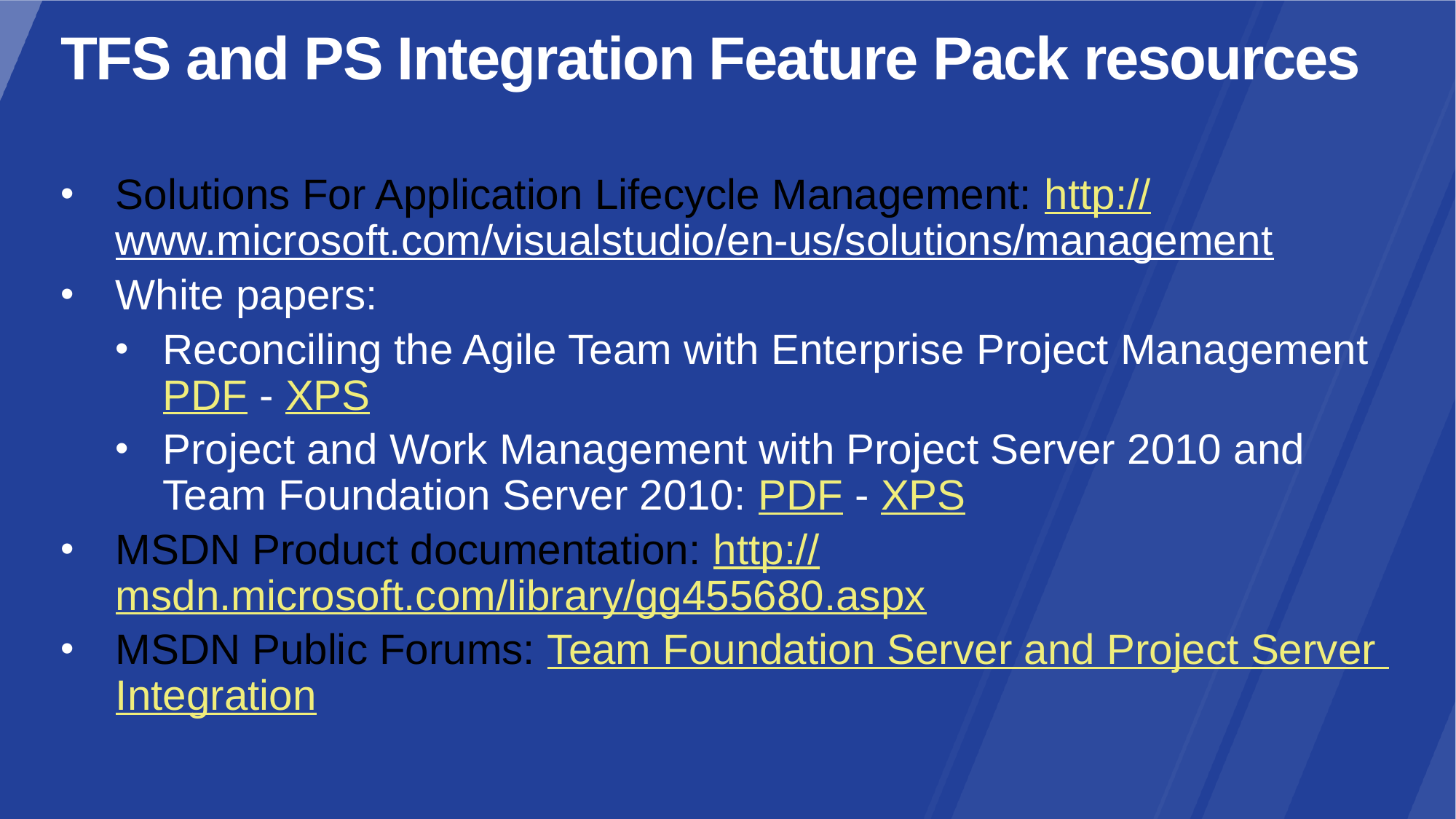

# TFS and PS Integration Feature Pack resources
Solutions For Application Lifecycle Management: http://www.microsoft.com/visualstudio/en-us/solutions/management
White papers:
Reconciling the Agile Team with Enterprise Project Management PDF - XPS
Project and Work Management with Project Server 2010 and Team Foundation Server 2010: PDF - XPS
MSDN Product documentation: http://msdn.microsoft.com/library/gg455680.aspx
MSDN Public Forums: Team Foundation Server and Project Server Integration